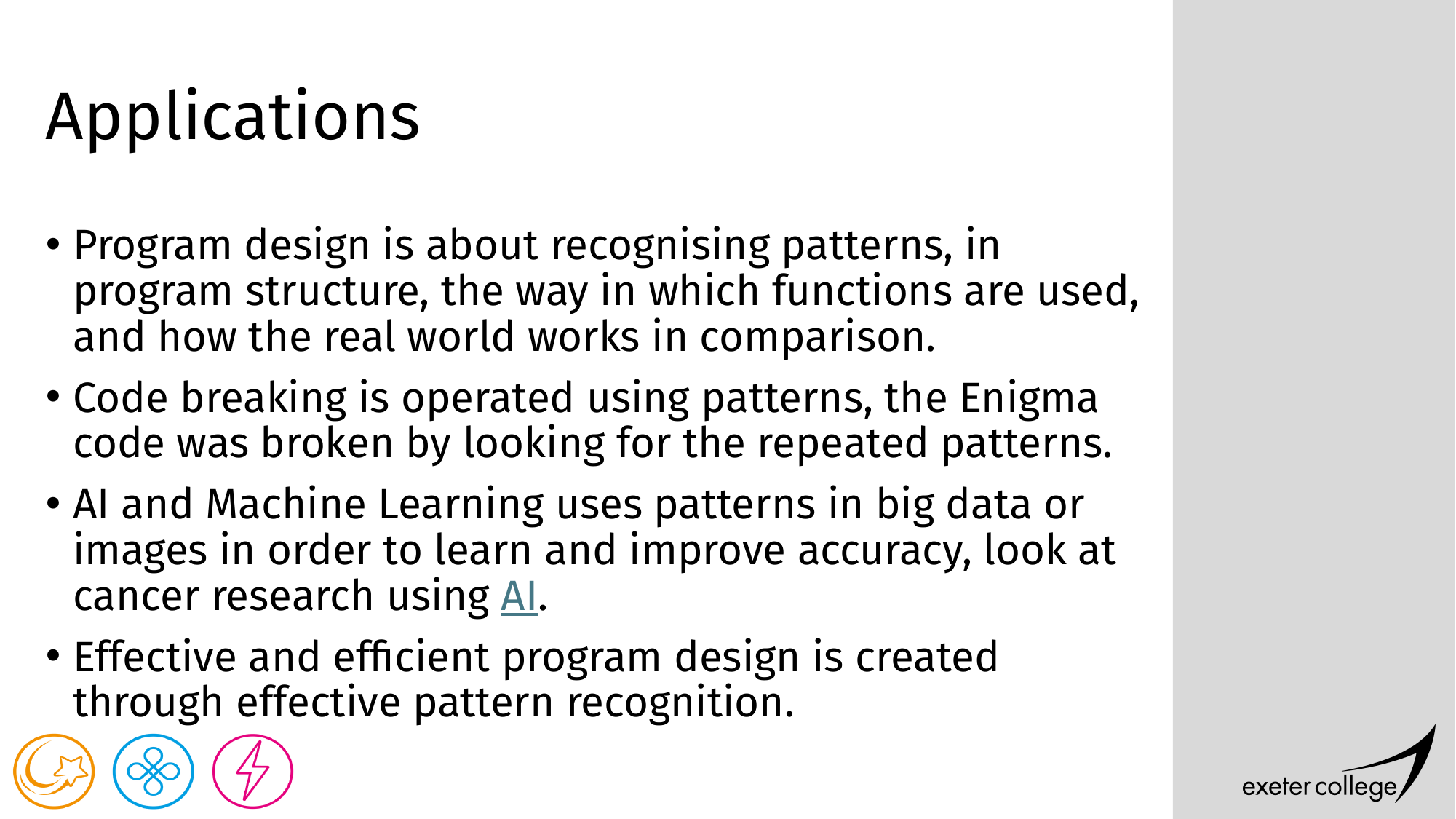

# Applications
Program design is about recognising patterns, in program structure, the way in which functions are used, and how the real world works in comparison.
Code breaking is operated using patterns, the Enigma code was broken by looking for the repeated patterns.
AI and Machine Learning uses patterns in big data or images in order to learn and improve accuracy, look at cancer research using AI.
Effective and efficient program design is created through effective pattern recognition.